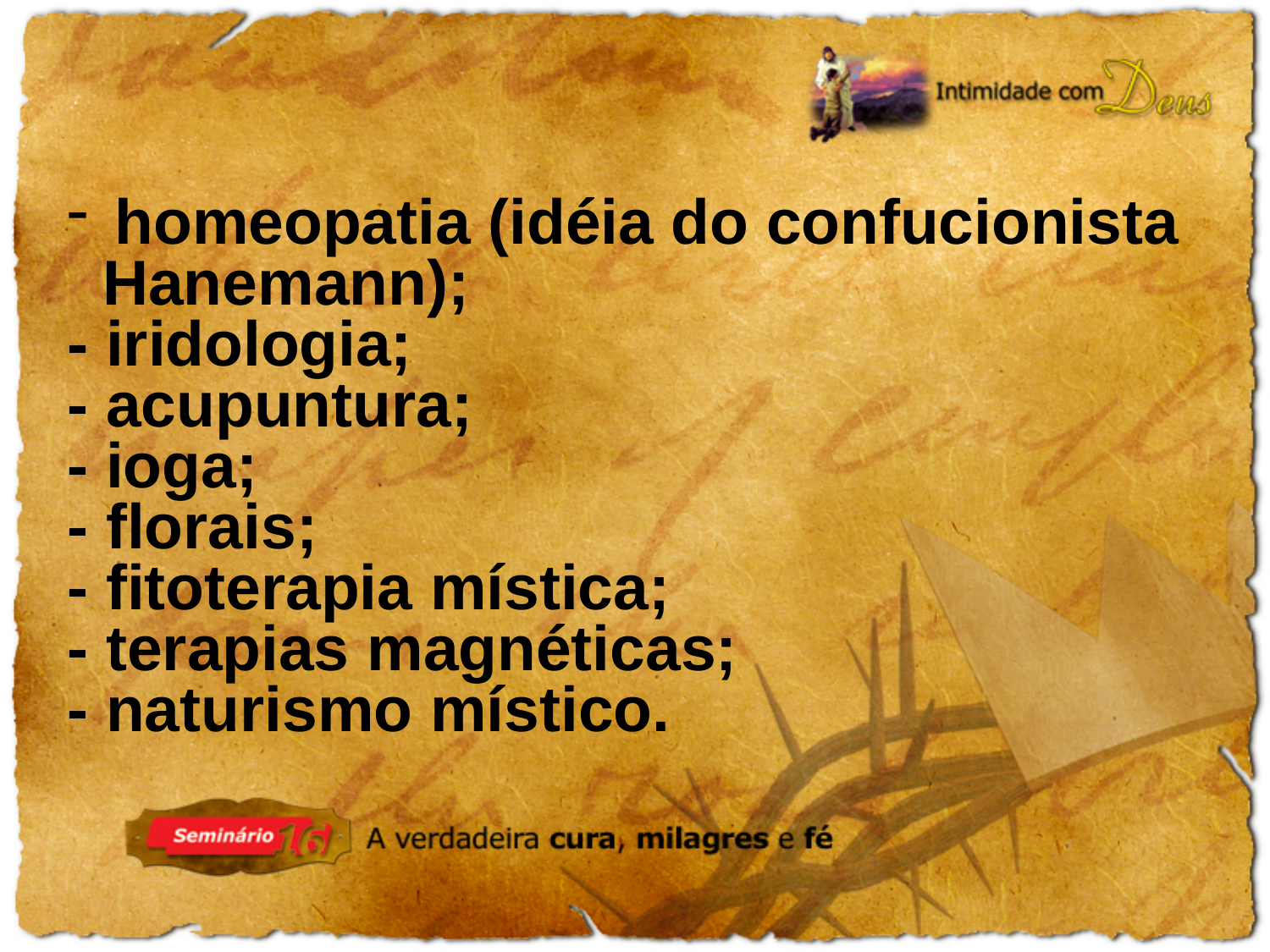

homeopatia (idéia do confucionista
  Hanemann);
- iridologia;
- acupuntura;
- ioga;
- florais;
- fitoterapia mística;
- terapias magnéticas;
- naturismo místico.